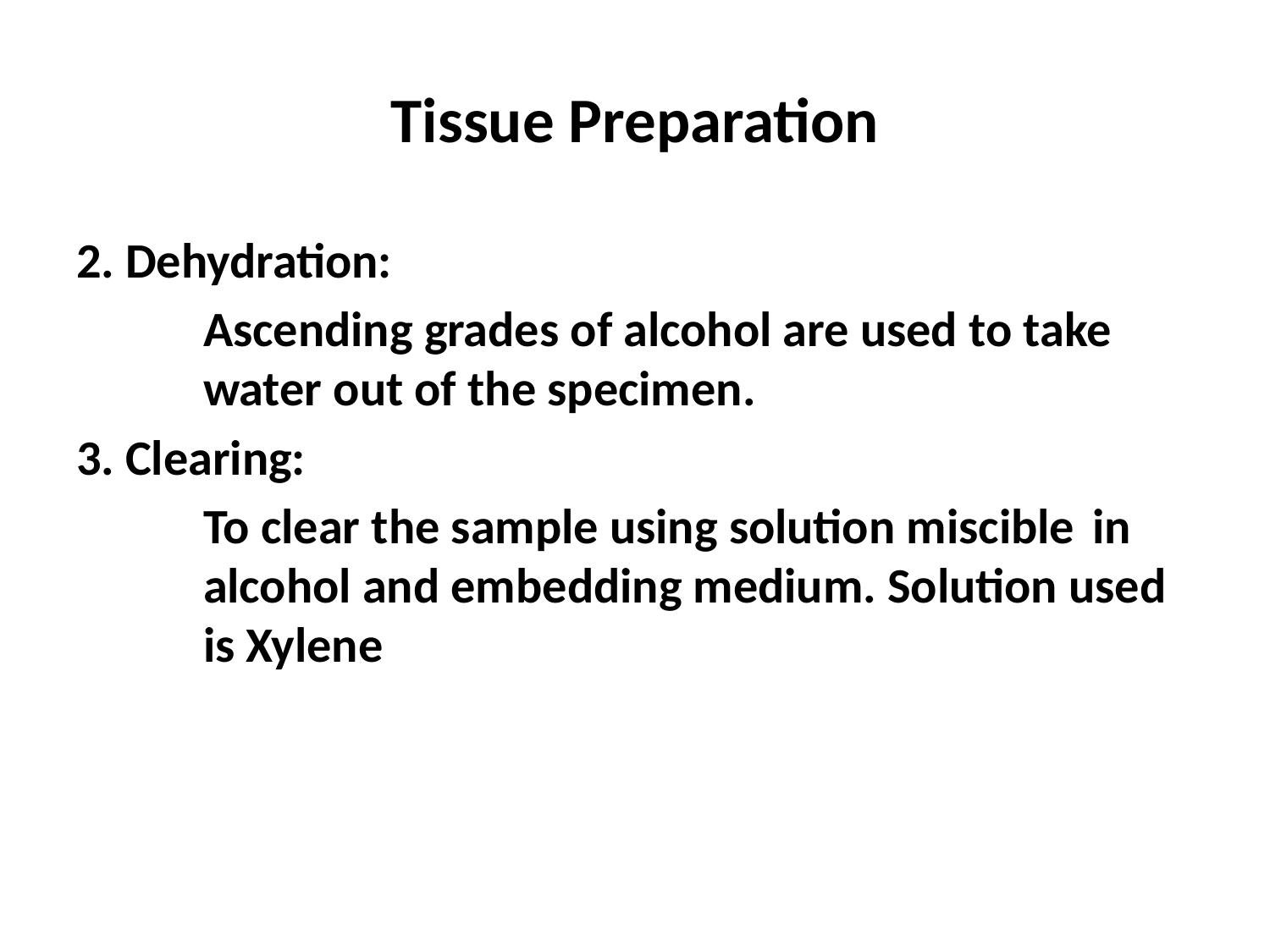

# Tissue Preparation
2. Dehydration:
	Ascending grades of alcohol are used to take 	water out of the specimen.
3. Clearing:
	To clear the sample using solution miscible 	in 	alcohol and embedding medium. Solution used 	is Xylene